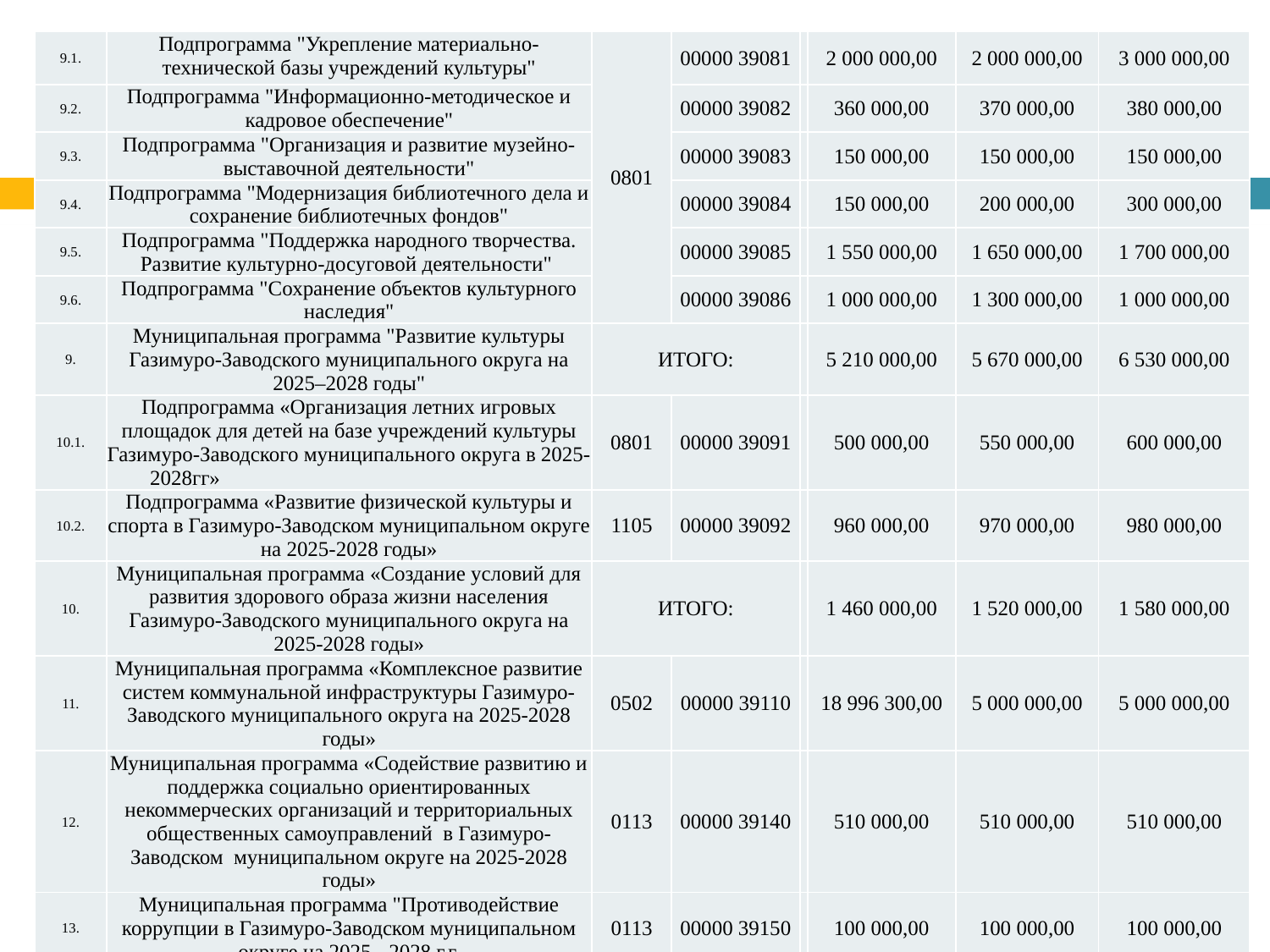

| 9.1. | Подпрограмма "Укрепление материально-технической базы учреждений культуры" | 0801 | 00000 39081 |  | 2 000 000,00 | 2 000 000,00 | 3 000 000,00 |
| --- | --- | --- | --- | --- | --- | --- | --- |
| 9.2. | Подпрограмма "Информационно-методическое и кадровое обеспечение" |  | 00000 39082 |  | 360 000,00 | 370 000,00 | 380 000,00 |
| 9.3. | Подпрограмма "Организация и развитие музейно-выставочной деятельности" |  | 00000 39083 |  | 150 000,00 | 150 000,00 | 150 000,00 |
| 9.4. | Подпрограмма "Модернизация библиотечного дела и сохранение библиотечных фондов" |  | 00000 39084 |  | 150 000,00 | 200 000,00 | 300 000,00 |
| 9.5. | Подпрограмма "Поддержка народного творчества. Развитие культурно-досуговой деятельности" |  | 00000 39085 |  | 1 550 000,00 | 1 650 000,00 | 1 700 000,00 |
| 9.6. | Подпрограмма "Сохранение объектов культурного наследия" |  | 00000 39086 |  | 1 000 000,00 | 1 300 000,00 | 1 000 000,00 |
| 9. | Муниципальная программа "Развитие культуры Газимуро-Заводского муниципального округа на 2025–2028 годы" | ИТОГО: |  |  | 5 210 000,00 | 5 670 000,00 | 6 530 000,00 |
| 10.1. | Подпрограмма «Организация летних игровых площадок для детей на базе учреждений культуры Газимуро-Заводского муниципального округа в 2025-2028гг» | 0801 | 00000 39091 |  | 500 000,00 | 550 000,00 | 600 000,00 |
| 10.2. | Подпрограмма «Развитие физической культуры и спорта в Газимуро-Заводском муниципальном округе на 2025-2028 годы» | 1105 | 00000 39092 |  | 960 000,00 | 970 000,00 | 980 000,00 |
| 10. | Муниципальная программа «Создание условий для развития здорового образа жизни населения Газимуро-Заводского муниципального округа на 2025-2028 годы» | ИТОГО: |  |  | 1 460 000,00 | 1 520 000,00 | 1 580 000,00 |
| 11. | Муниципальная программа «Комплексное развитие систем коммунальной инфраструктуры Газимуро-Заводского муниципального округа на 2025-2028 годы» | 0502 | 00000 39110 |  | 18 996 300,00 | 5 000 000,00 | 5 000 000,00 |
| 12. | Муниципальная программа «Содействие развитию и поддержка социально ориентированных некоммерческих организаций и территориальных общественных самоуправлений в Газимуро-Заводском муниципальном округе на 2025-2028 годы» | 0113 | 00000 39140 |  | 510 000,00 | 510 000,00 | 510 000,00 |
| 13. | Муниципальная программа "Противодействие коррупции в Газимуро-Заводском муниципальном округе на 2025 - 2028 г.г. | 0113 | 00000 39150 |  | 100 000,00 | 100 000,00 | 100 000,00 |
| 14. | Муниципальная программа «Укрепление общественного здоровья в Газимуро-Заводском муниципальном округе на 2025-2028 годы» | 0113 | 00000 39160 |  | 50 000,00 | 50 000,00 | 50 000,00 |
| 15. | Муниципальная программа «Безопасность дорожного движения на территории Газимуро-Заводского муниципального округа на 2025-2028 годы». | 0113 | 00000 39063 |  | 185 000,00 | 185 000,00 | 185 000,00 |
|  | ИТОГО: | - | - |  | 59 551 200,00 | 33 015 000,00 | 24 440 000,00 |
#